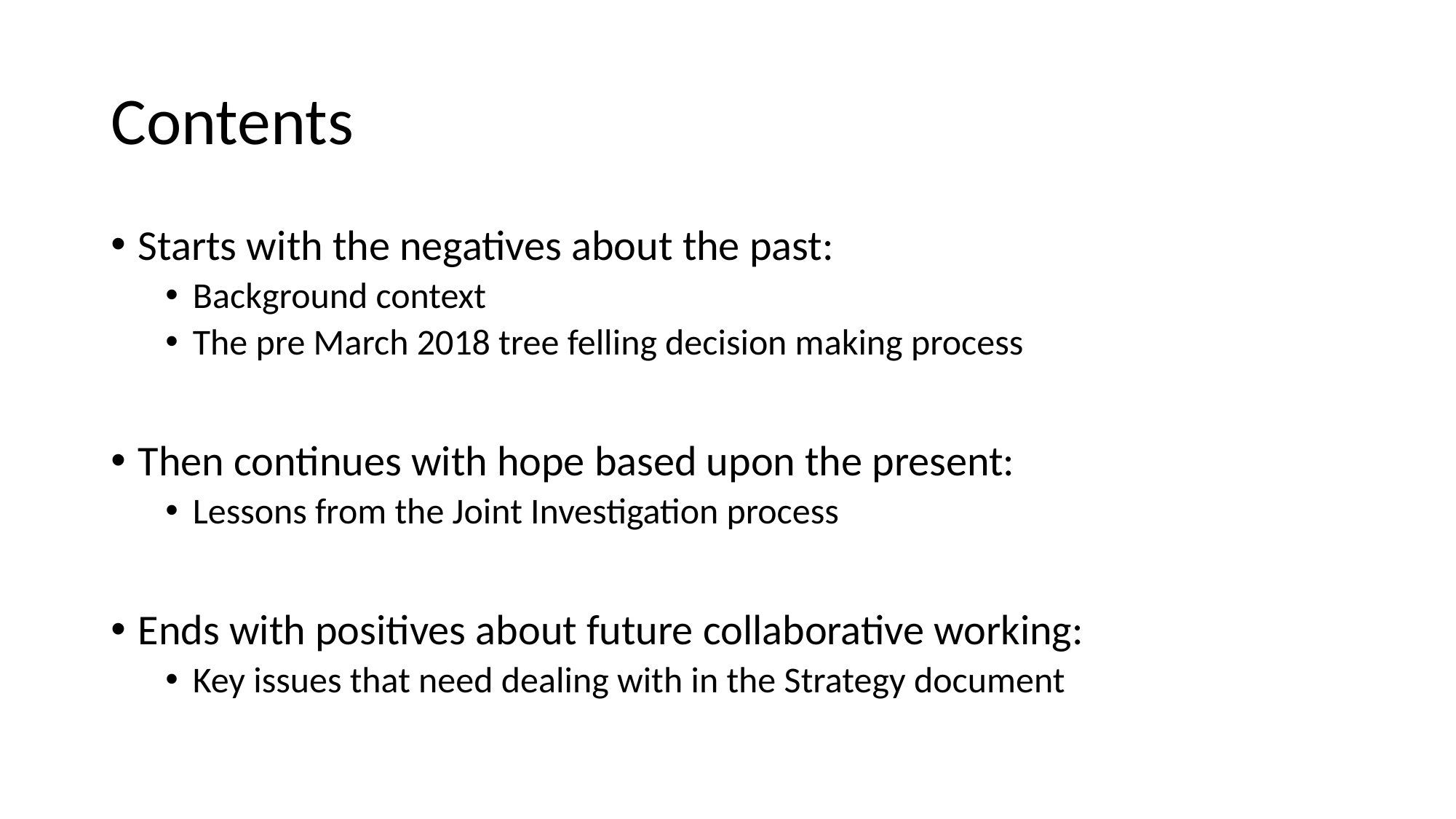

# Contents
Starts with the negatives about the past:
Background context
The pre March 2018 tree felling decision making process

Then continues with hope based upon the present:
Lessons from the Joint Investigation process

Ends with positives about future collaborative working:
Key issues that need dealing with in the Strategy document